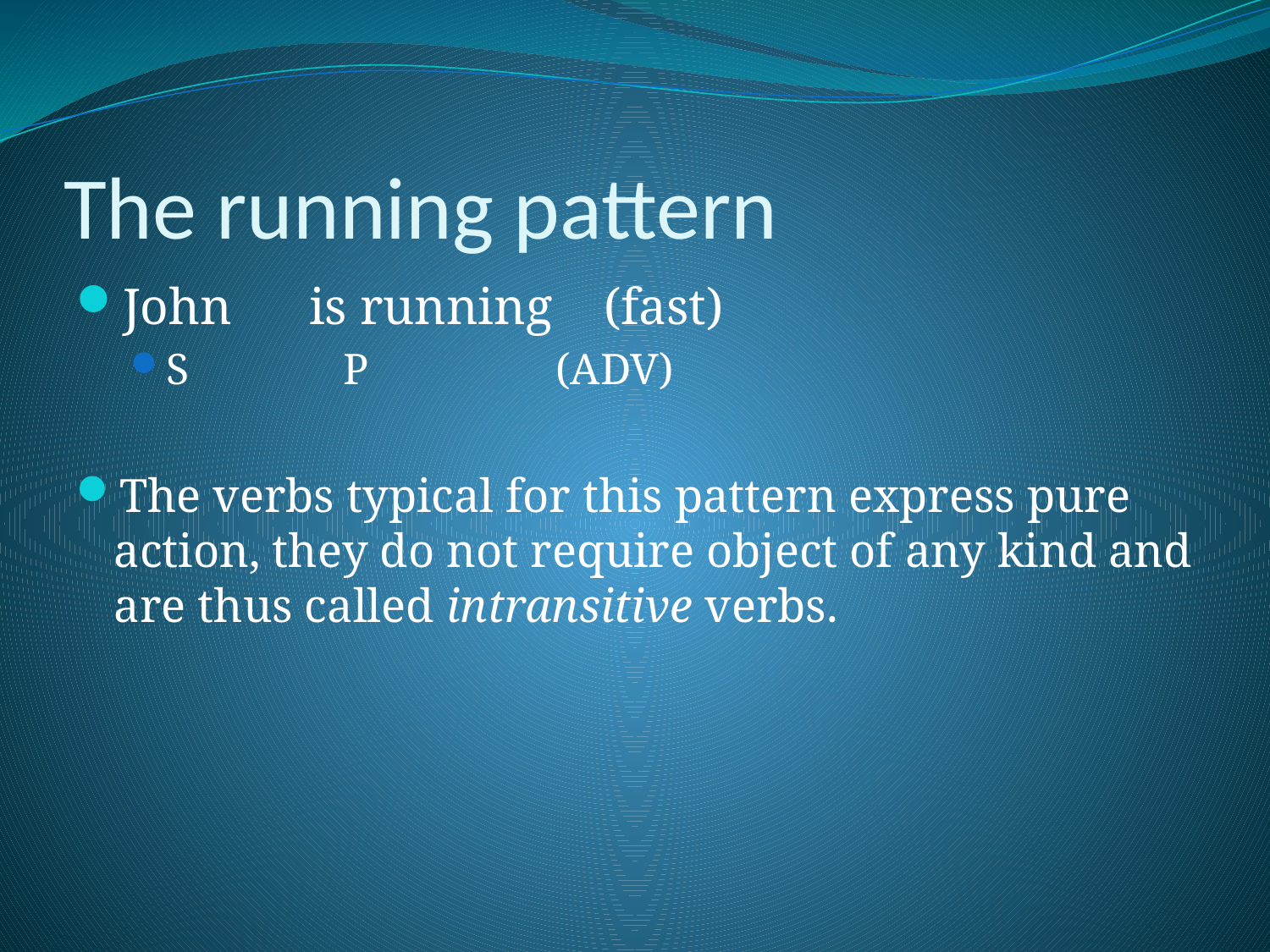

# The running pattern
John      is running    (fast)
S              P                 (ADV)

The verbs typical for this pattern express pure action, they do not require object of any kind and are thus called intransitive verbs.